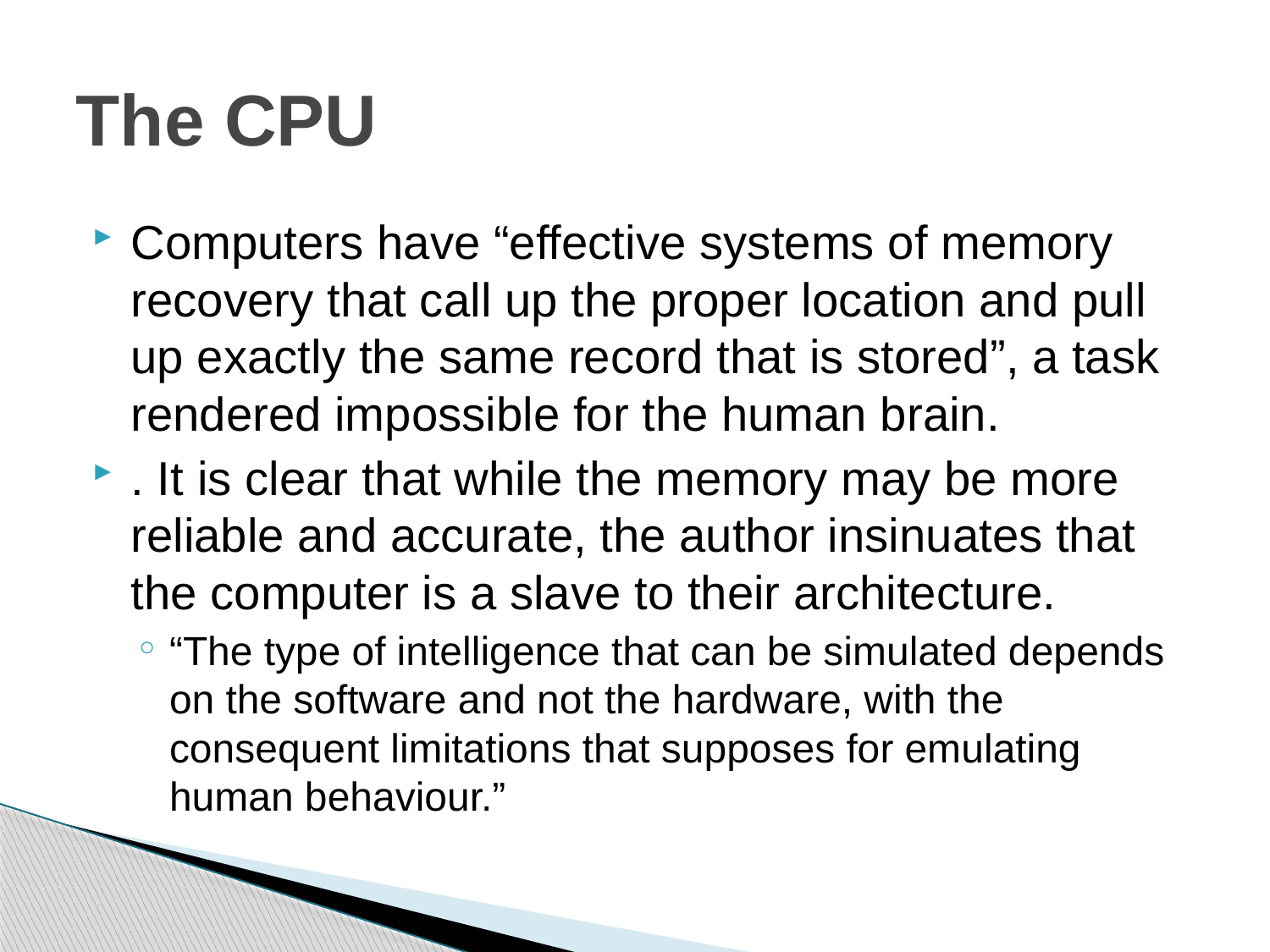

# The CPU
Computers have “effective systems of memory recovery that call up the proper location and pull up exactly the same record that is stored”, a task rendered impossible for the human brain.
. It is clear that while the memory may be more reliable and accurate, the author insinuates that the computer is a slave to their architecture.
“The type of intelligence that can be simulated depends on the software and not the hardware, with the consequent limitations that supposes for emulating human behaviour.”